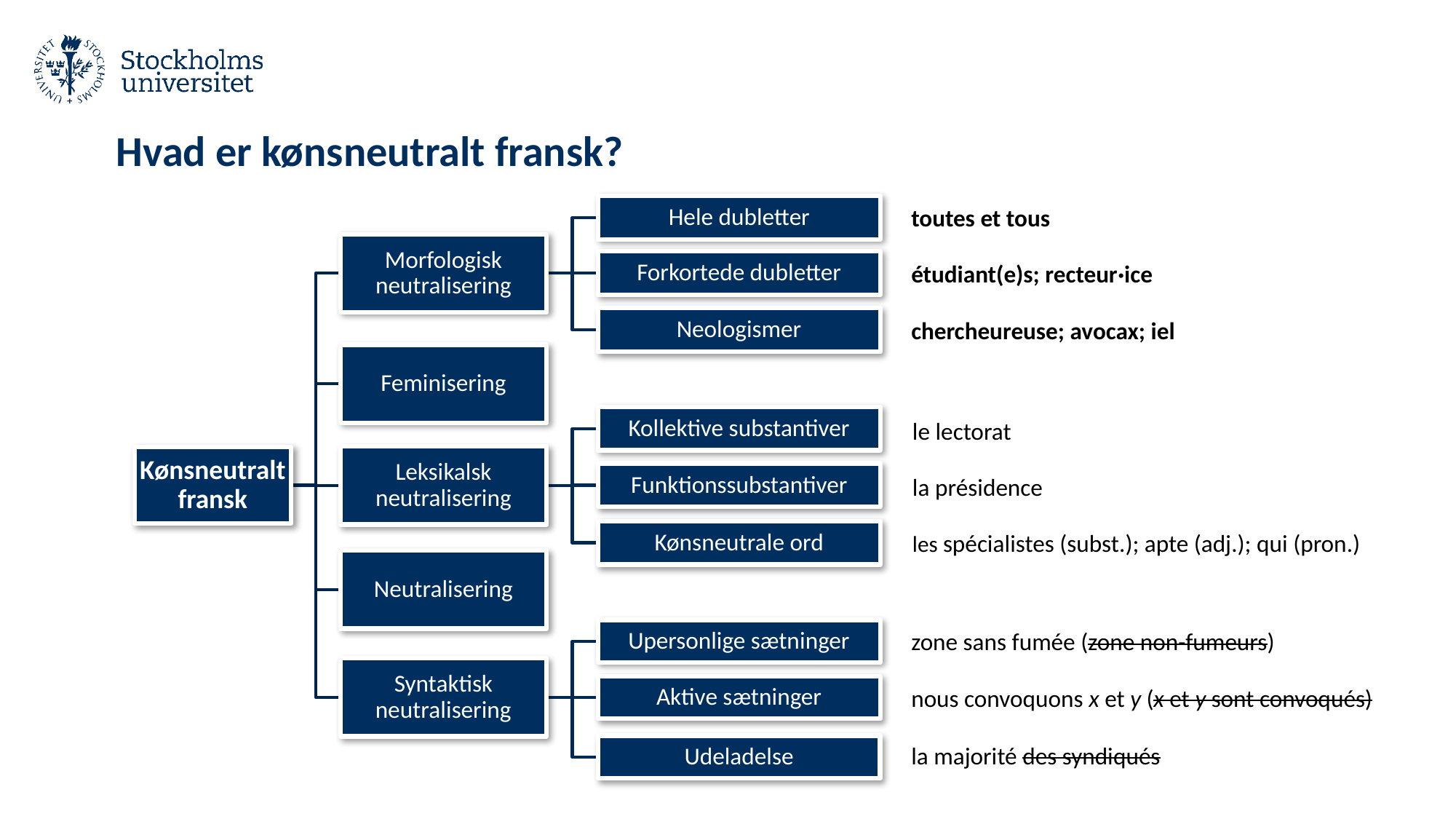

# Hvad er kønsneutralt fransk?

Kønsneutralt fransk
Feminisering
Neutralisering
Morfologisk neutralisering
Hele dubletter

Forkortede dubletter
Neologismer
Leksikalsk neutralisering
Kollektive substantiver
Funktionssubstantiver
Kønsneutrale ord
Syntaktisk neutralisering
Aktive sætninger
Upersonlige sætninger
Udeladelse
toutes et tous
étudiant(e)s; recteur·ice
chercheureuse; avocax; iel
le lectorat
la présidence
les spécialistes (subst.); apte (adj.); qui (pron.)
zone sans fumée (zone non-fumeurs)

nous convoquons x et y (x et y sont convoqués)

la majorité des syndiqués